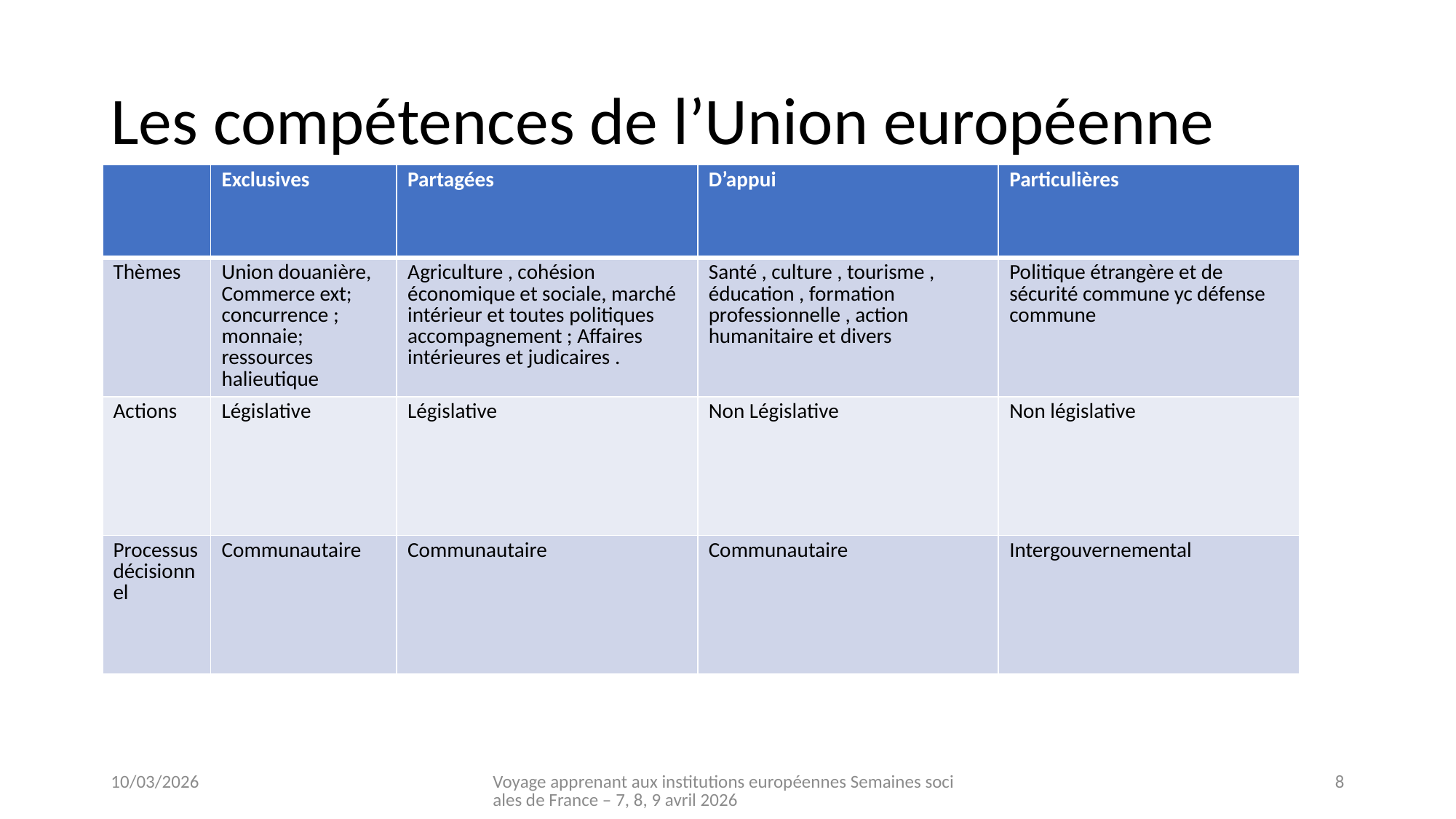

# Les compétences de l’Union européenne
|  | Exclusives | Partagées | D’appui | Particulières |
| --- | --- | --- | --- | --- |
| Thèmes | Union douanière, Commerce ext; concurrence ; monnaie; ressources halieutique | Agriculture , cohésion économique et sociale, marché intérieur et toutes politiques accompagnement ; Affaires intérieures et judicaires . | Santé , culture , tourisme , éducation , formation professionnelle , action humanitaire et divers | Politique étrangère et de sécurité commune yc défense commune |
| Actions | Législative | Législative | Non Législative | Non législative |
| Processus décisionnel | Communautaire | Communautaire | Communautaire | Intergouvernemental |
10/03/2026
Voyage apprenant aux institutions européennes Semaines sociales de France – 7, 8, 9 avril 2026
8